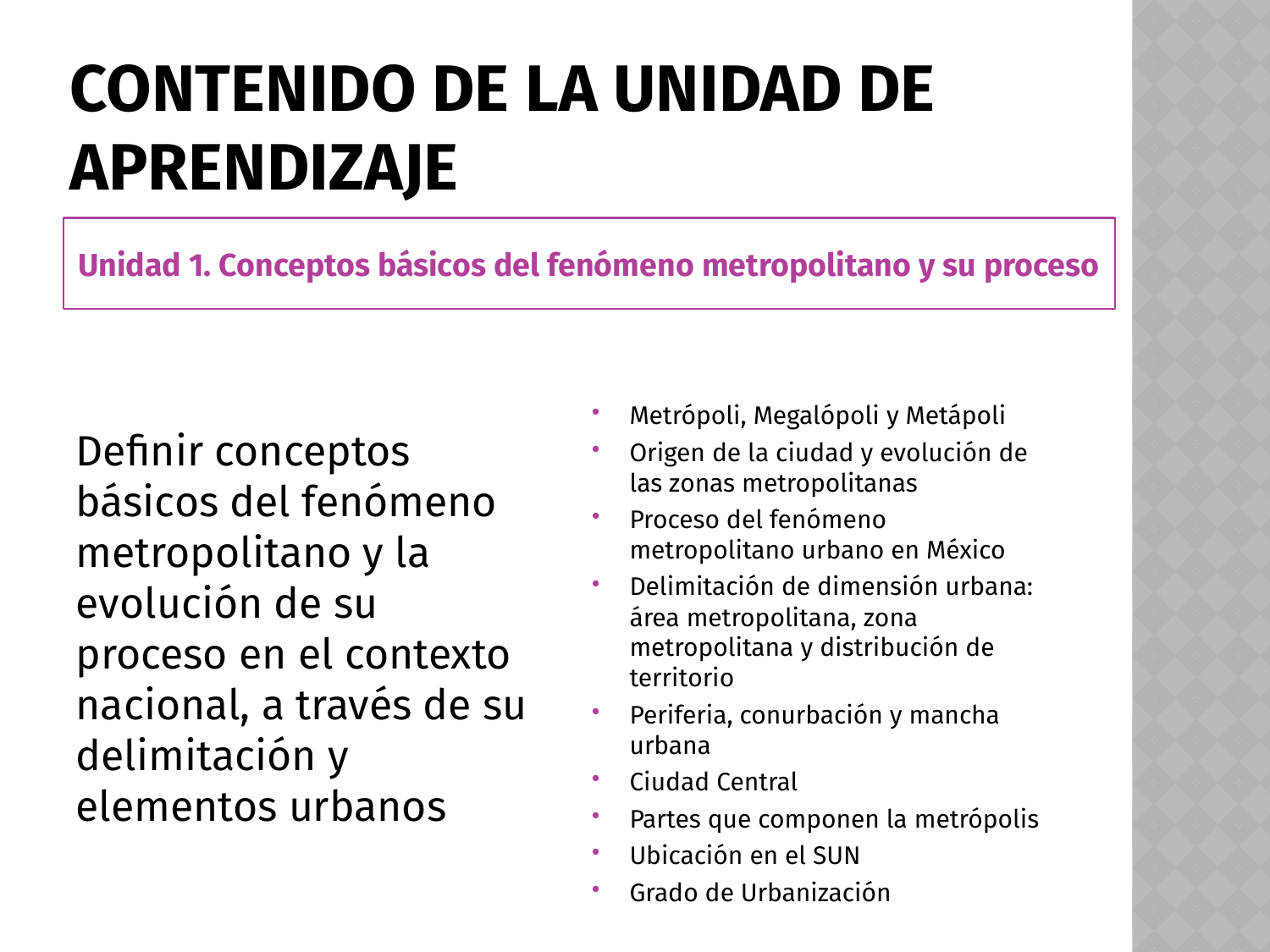

# CONTENIDO DE LA UNIDAD DE APRENDIZAJE
Unidad 1. Conceptos básicos del fenómeno metropolitano y su proceso

Definir conceptos básicos del fenómeno metropolitano y la evolución de su proceso en el contexto nacional, a través de su delimitación y elementos urbanos

Metrópoli, Megalópoli y Metápoli
Origen de la ciudad y evolución de las zonas metropolitanas
Proceso del fenómeno metropolitano urbano en México
Delimitación de dimensión urbana: área metropolitana, zona metropolitana y distribución de territorio
Periferia, conurbación y mancha urbana
Ciudad Central
Partes que componen la metrópolis
Ubicación en el SUN
Grado de Urbanización